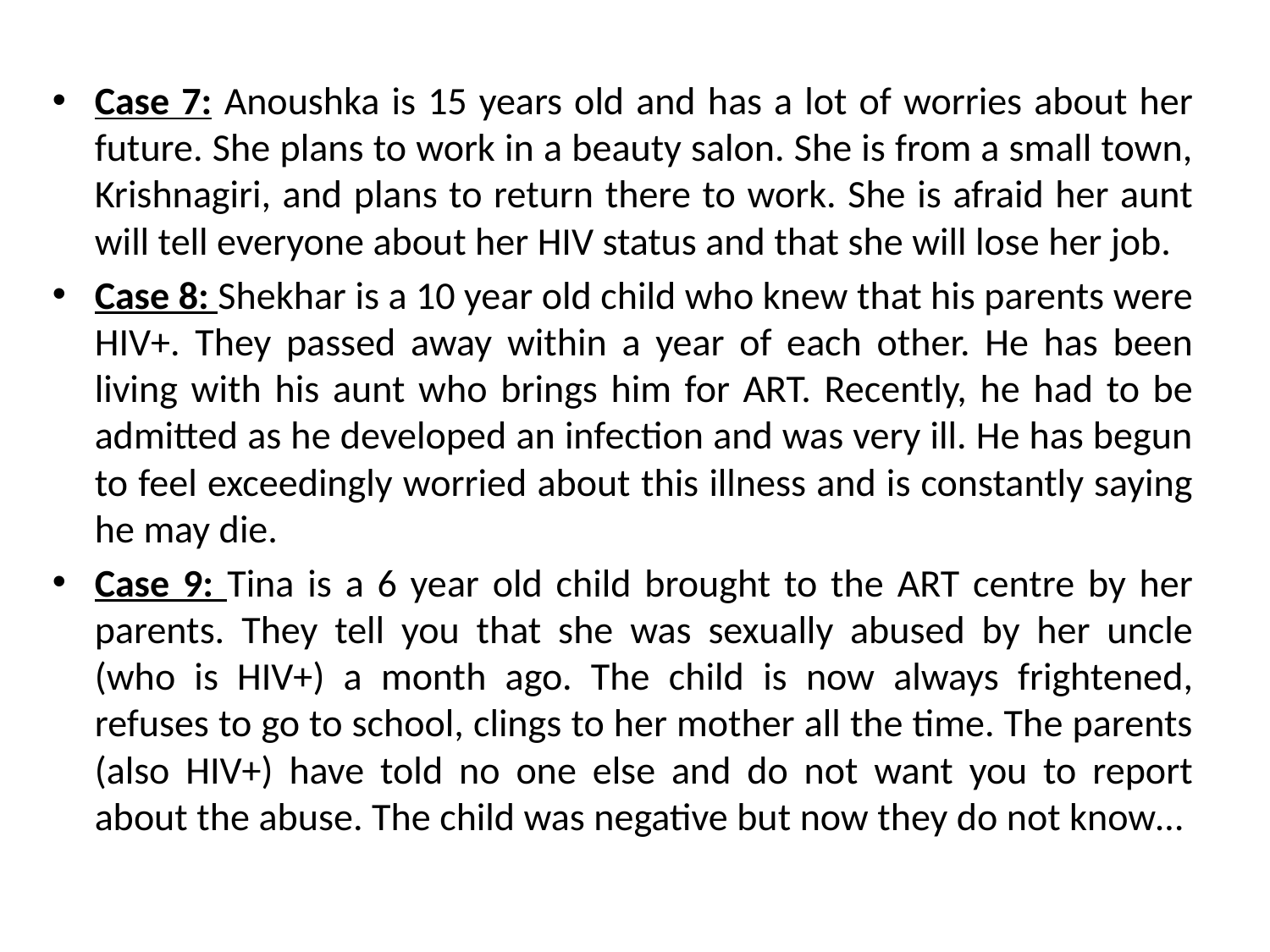

Case 7: Anoushka is 15 years old and has a lot of worries about her future. She plans to work in a beauty salon. She is from a small town, Krishnagiri, and plans to return there to work. She is afraid her aunt will tell everyone about her HIV status and that she will lose her job.
Case 8: Shekhar is a 10 year old child who knew that his parents were HIV+. They passed away within a year of each other. He has been living with his aunt who brings him for ART. Recently, he had to be admitted as he developed an infection and was very ill. He has begun to feel exceedingly worried about this illness and is constantly saying he may die.
Case 9: Tina is a 6 year old child brought to the ART centre by her parents. They tell you that she was sexually abused by her uncle (who is HIV+) a month ago. The child is now always frightened, refuses to go to school, clings to her mother all the time. The parents (also HIV+) have told no one else and do not want you to report about the abuse. The child was negative but now they do not know…